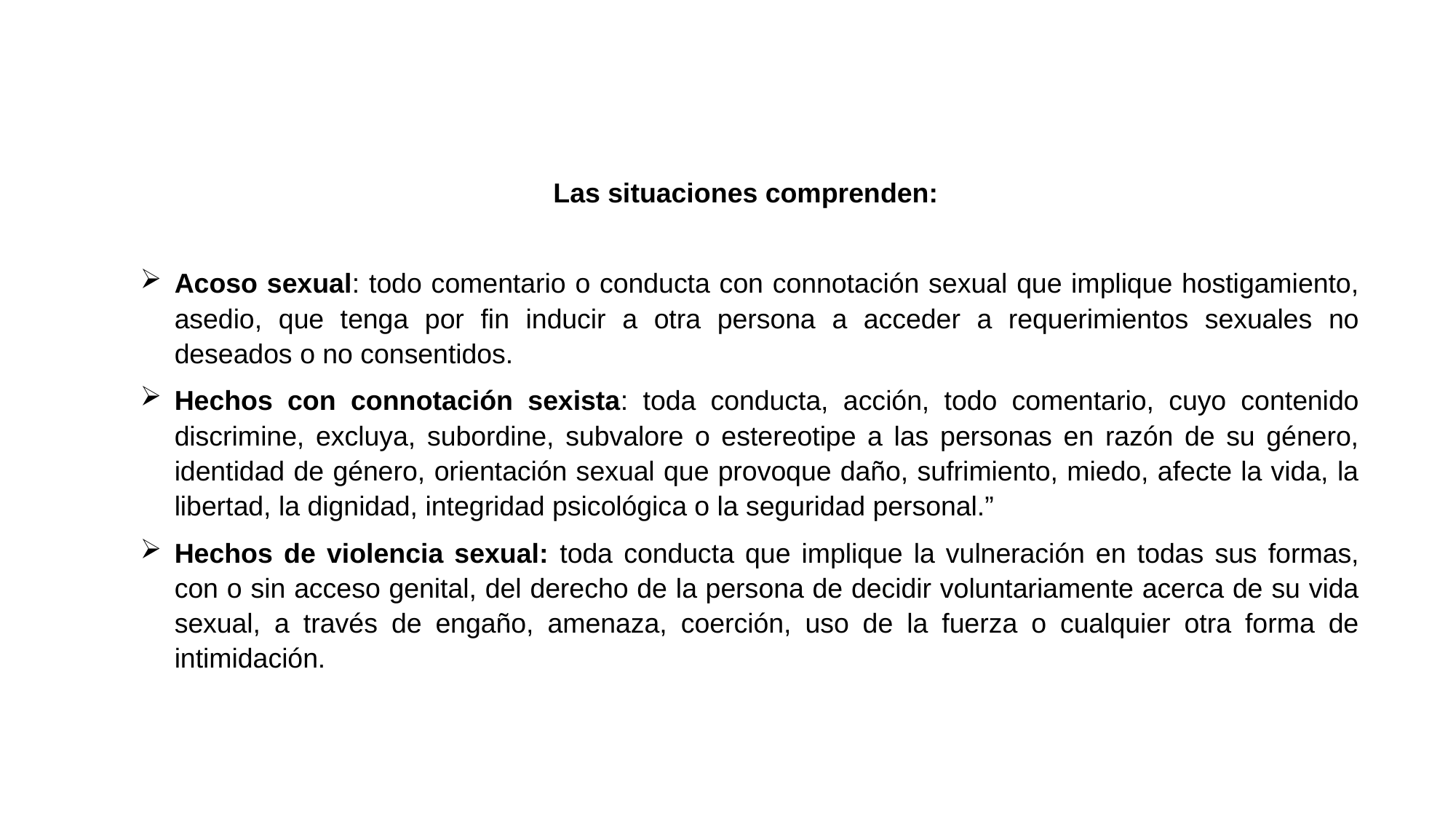

Las situaciones comprenden:

Acoso sexual: todo comentario o conducta con connotación sexual que implique hostigamiento, asedio, que tenga por fin inducir a otra persona a acceder a requerimientos sexuales no deseados o no consentidos.
Hechos con connotación sexista: toda conducta, acción, todo comentario, cuyo contenido discrimine, excluya, subordine, subvalore o estereotipe a las personas en razón de su género, identidad de género, orientación sexual que provoque daño, sufrimiento, miedo, afecte la vida, la libertad, la dignidad, integridad psicológica o la seguridad personal.”
Hechos de violencia sexual: toda conducta que implique la vulneración en todas sus formas, con o sin acceso genital, del derecho de la persona de decidir voluntariamente acerca de su vida sexual, a través de engaño, amenaza, coerción, uso de la fuerza o cualquier otra forma de intimidación.